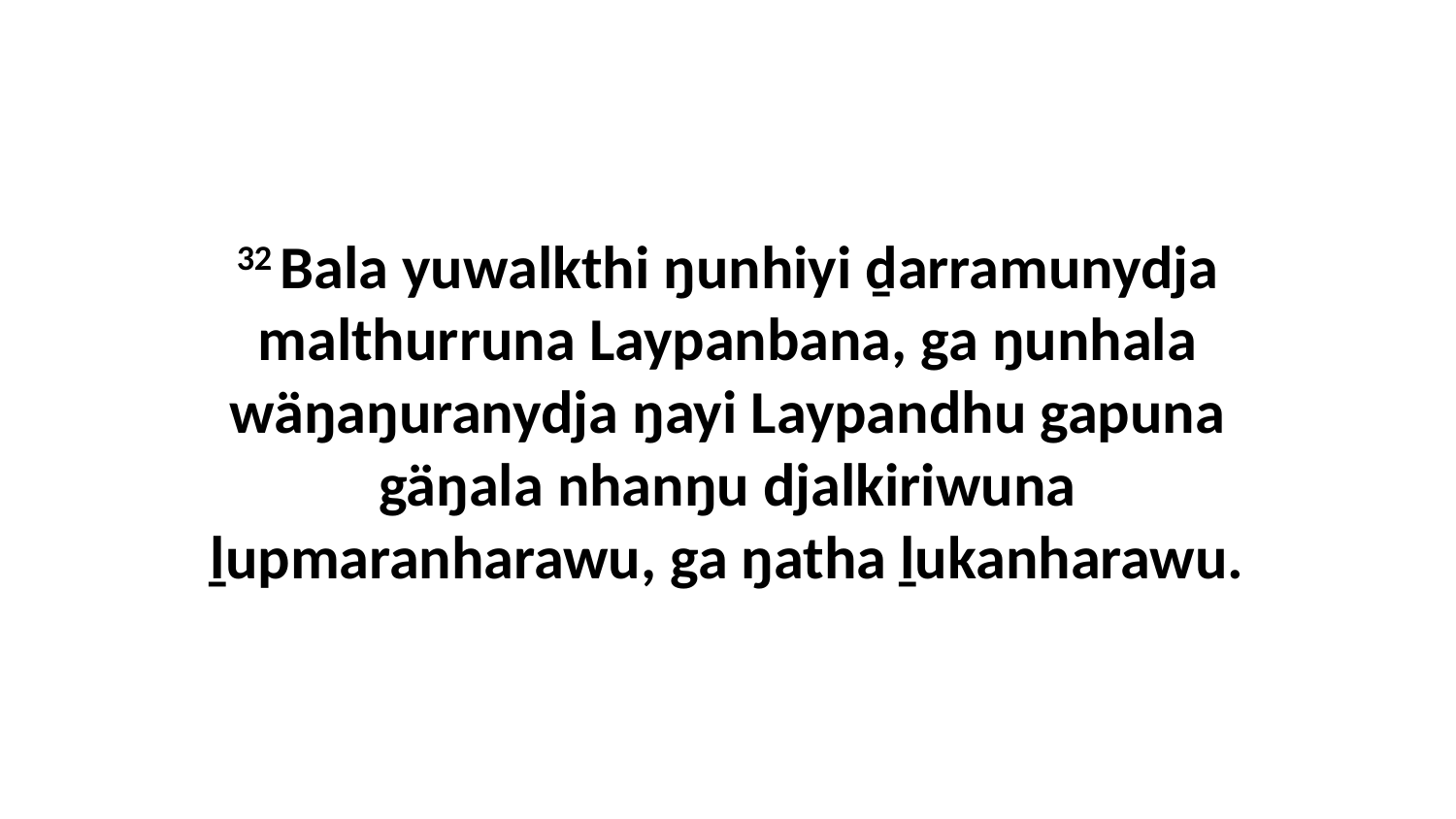

32 Bala yuwalkthi ŋunhiyi ḏarramunydja malthurruna Laypanbana, ga ŋunhala wäŋaŋuranydja ŋayi Laypandhu gapuna gäŋala nhanŋu djalkiriwuna ḻupmaranharawu, ga ŋatha ḻukanharawu.